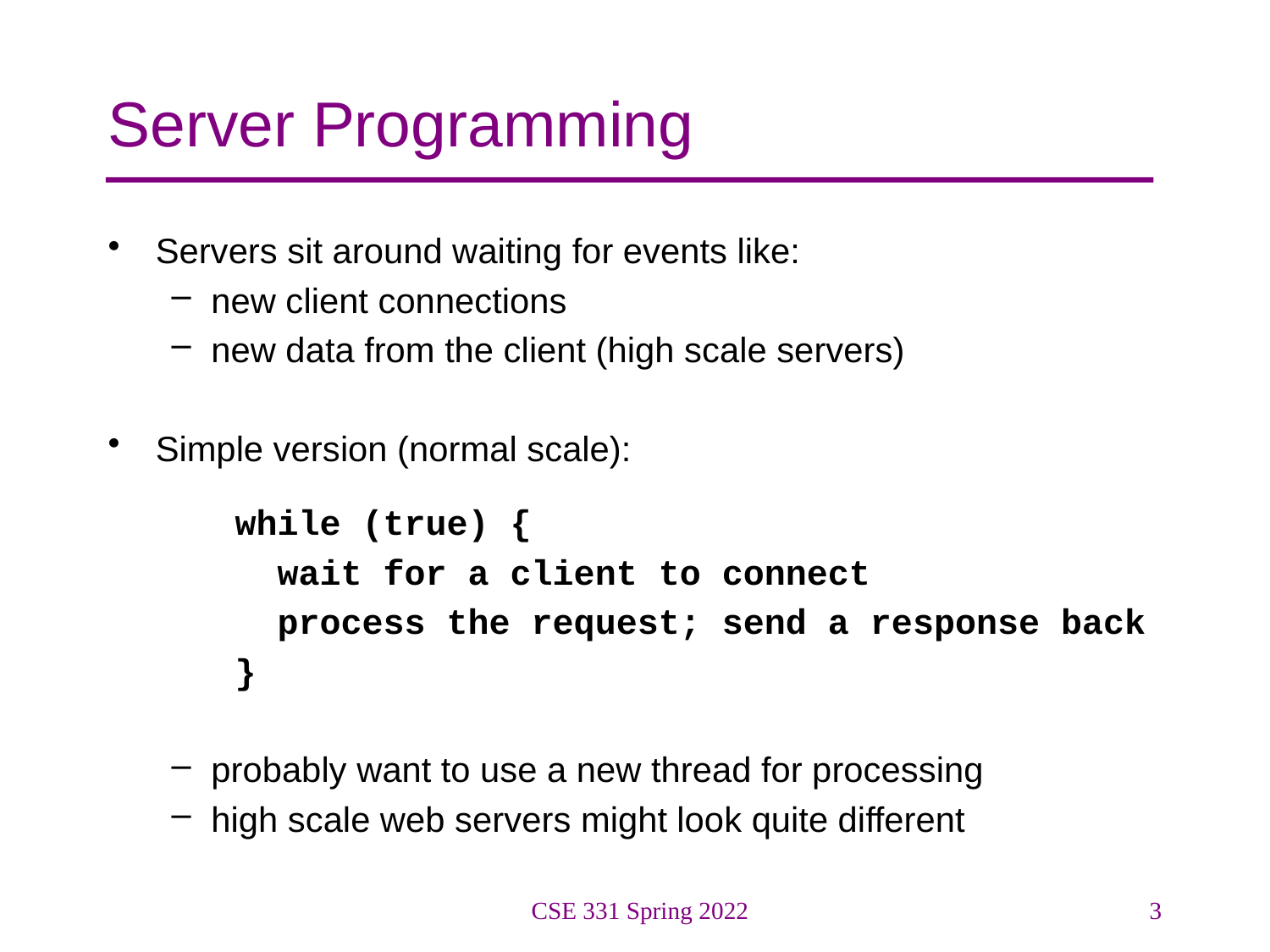

# Server Programming
Servers sit around waiting for events like:
new client connections
new data from the client (high scale servers)

Simple version (normal scale):

while (true) {
  wait for a client to connect
  process the request; send a response back
}

probably want to use a new thread for processing
high scale web servers might look quite different
CSE 331 Spring 2022

3